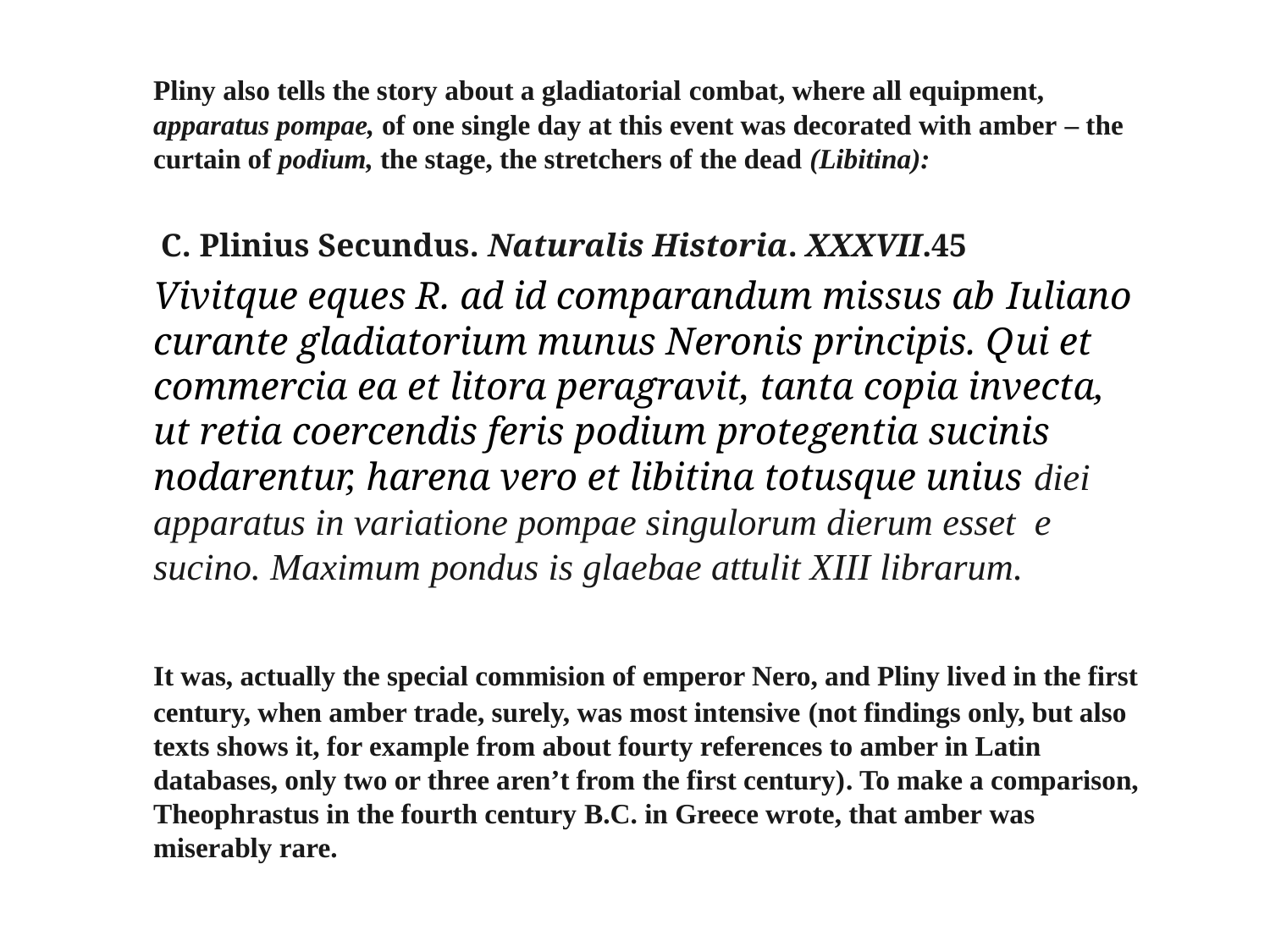

Pliny also tells the story about a gladiatorial combat, where all equipment, apparatus pompae, of one single day at this event was decorated with amber – the curtain of podium, the stage, the stretchers of the dead (Libitina):
	 C. Plinius Secundus. Naturalis Historia. XXXVII.45
	Vivitque eques R. ad id comparandum missus ab Iuliano curante gladiatorium munus Neronis principis. Qui et commercia ea et litora peragravit, tanta copia invecta, ut retia coercendis feris podium protegentia sucinis nodarentur, harena vero et libitina totusque unius diei apparatus in variatione pompae singulorum dierum esset  e sucino. Maximum pondus is glaebae attulit XIII librarum.
	It was, actually the special commision of emperor Nero, and Pliny lived in the first century, when amber trade, surely, was most intensive (not findings only, but also texts shows it, for example from about fourty references to amber in Latin databases, only two or three aren’t from the first century). To make a comparison, Theophrastus in the fourth century B.C. in Greece wrote, that amber was miserably rare.